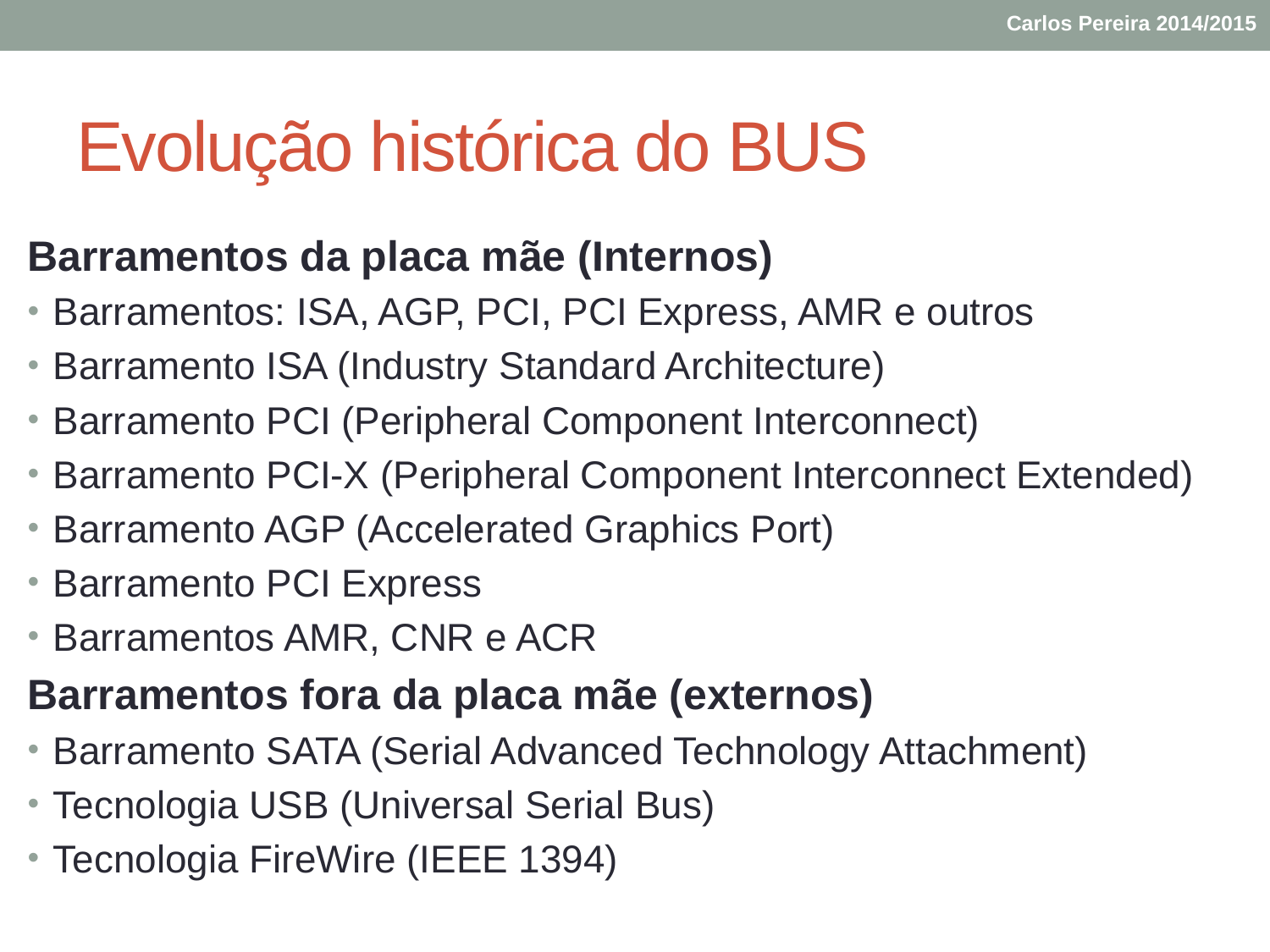

Carlos Pereira 2014/2015
# Evolução histórica do BUS
Barramentos da placa mãe (Internos)
Barramentos: ISA, AGP, PCI, PCI Express, AMR e outros
Barramento ISA (Industry Standard Architecture)
Barramento PCI (Peripheral Component Interconnect)
Barramento PCI-X (Peripheral Component Interconnect Extended)
Barramento AGP (Accelerated Graphics Port)
Barramento PCI Express
Barramentos AMR, CNR e ACR
Barramentos fora da placa mãe (externos)
Barramento SATA (Serial Advanced Technology Attachment)
Tecnologia USB (Universal Serial Bus)
Tecnologia FireWire (IEEE 1394)